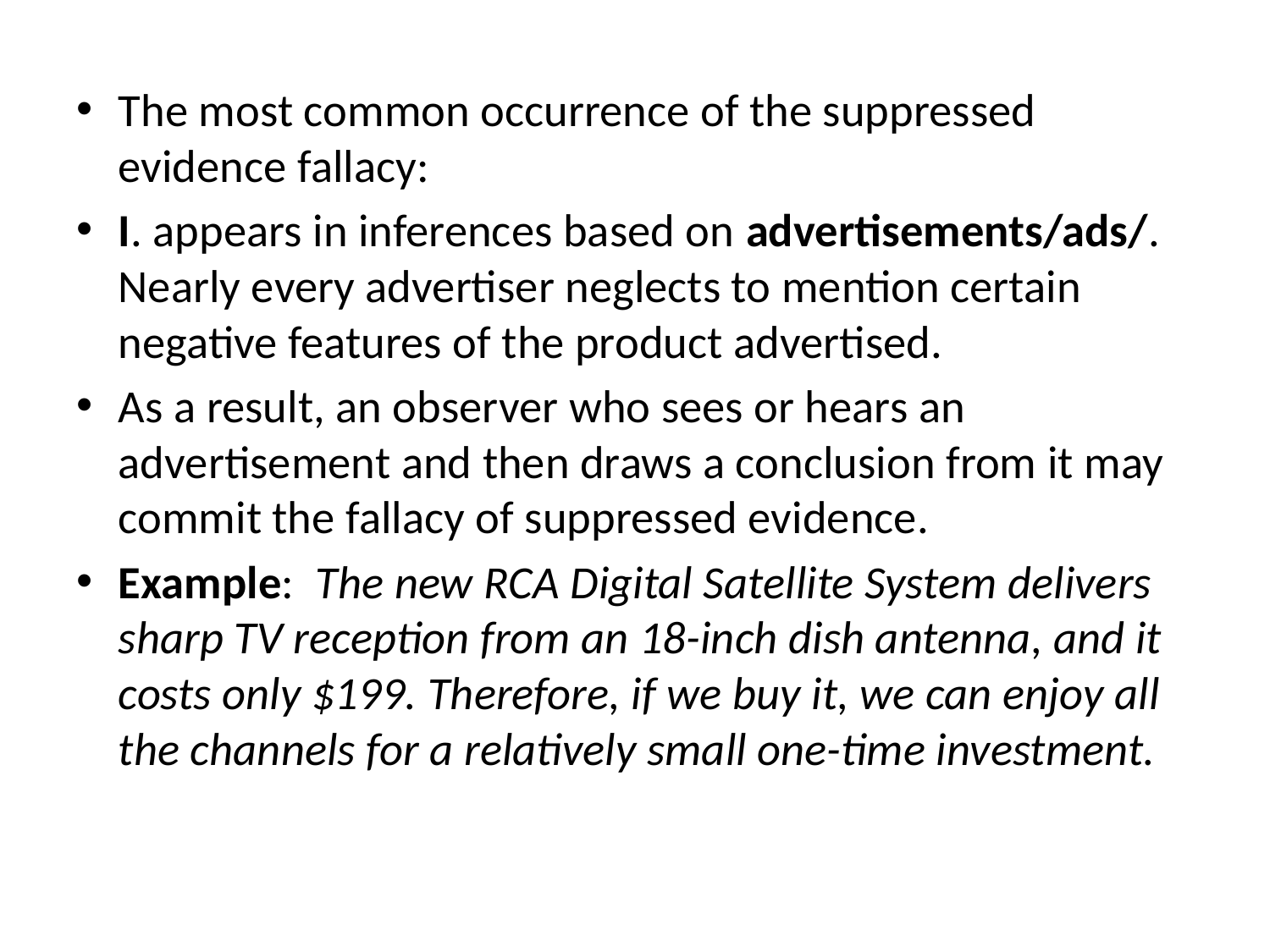

The most common occurrence of the suppressed evidence fallacy:
I. appears in inferences based on advertisements/ads/. Nearly every advertiser neglects to mention certain negative features of the product advertised.
As a result, an observer who sees or hears an advertisement and then draws a conclusion from it may commit the fallacy of suppressed evidence.
Example:  The new RCA Digital Satellite System delivers sharp TV reception from an 18-inch dish antenna, and it costs only $199. Therefore, if we buy it, we can enjoy all the channels for a relatively small one-time investment.